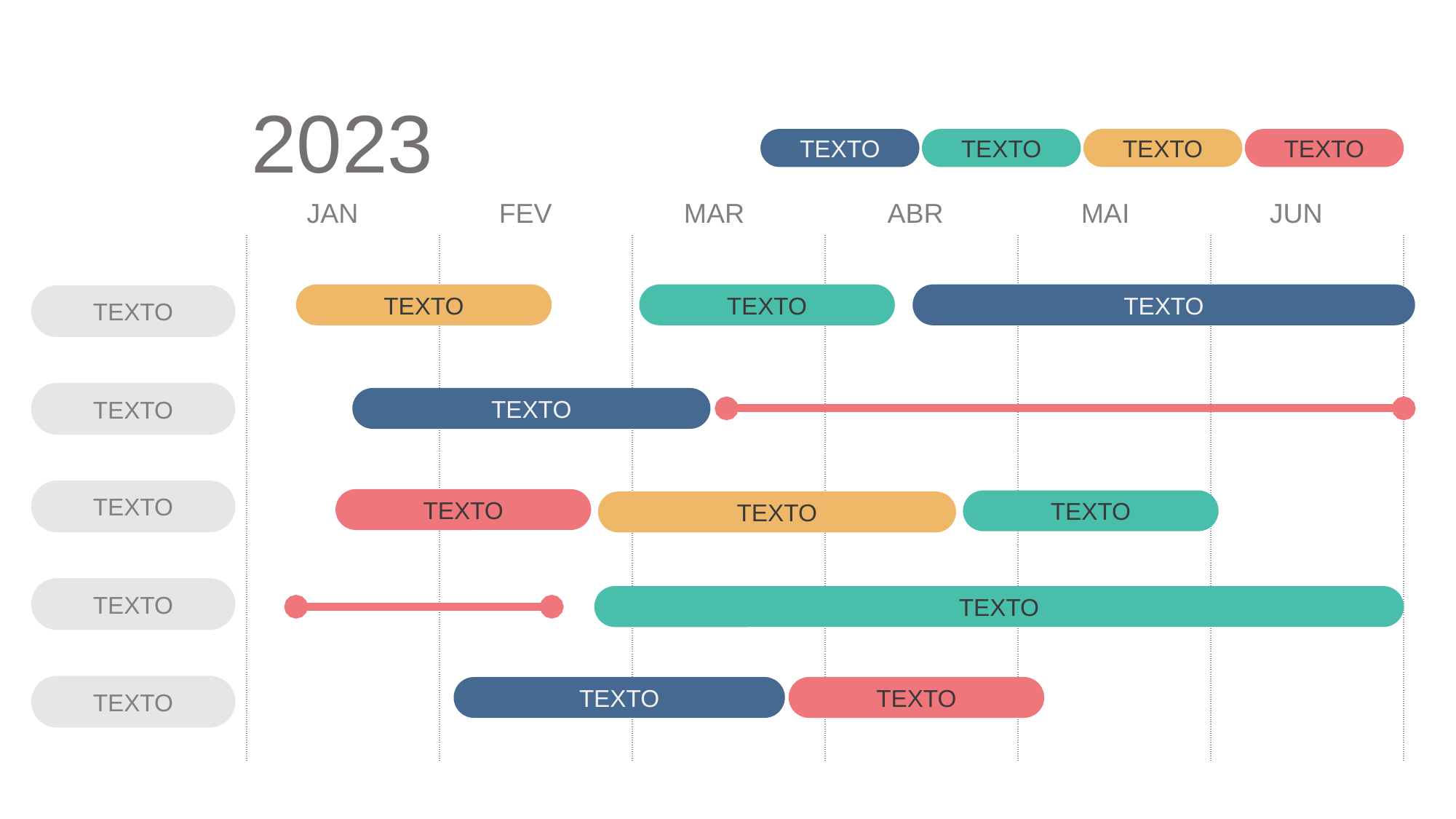

2023
TEXTO
TEXTO
TEXTO
TEXTO
JAN
FEV
MAR
ABR
MAI
JUN
|  |  |  |  |  |  |
| --- | --- | --- | --- | --- | --- |
|  |  |  |  |  |  |
|  |  |  |  |  |  |
|  |  |  |  |  |  |
|  |  |  |  |  |  |
TEXTO
TEXTO
TEXTO
TEXTO
TEXTO
TEXTO
TEXTO
TEXTO
TEXTO
TEXTO
TEXTO
TEXTO
TEXTO
TEXTO
TEXTO